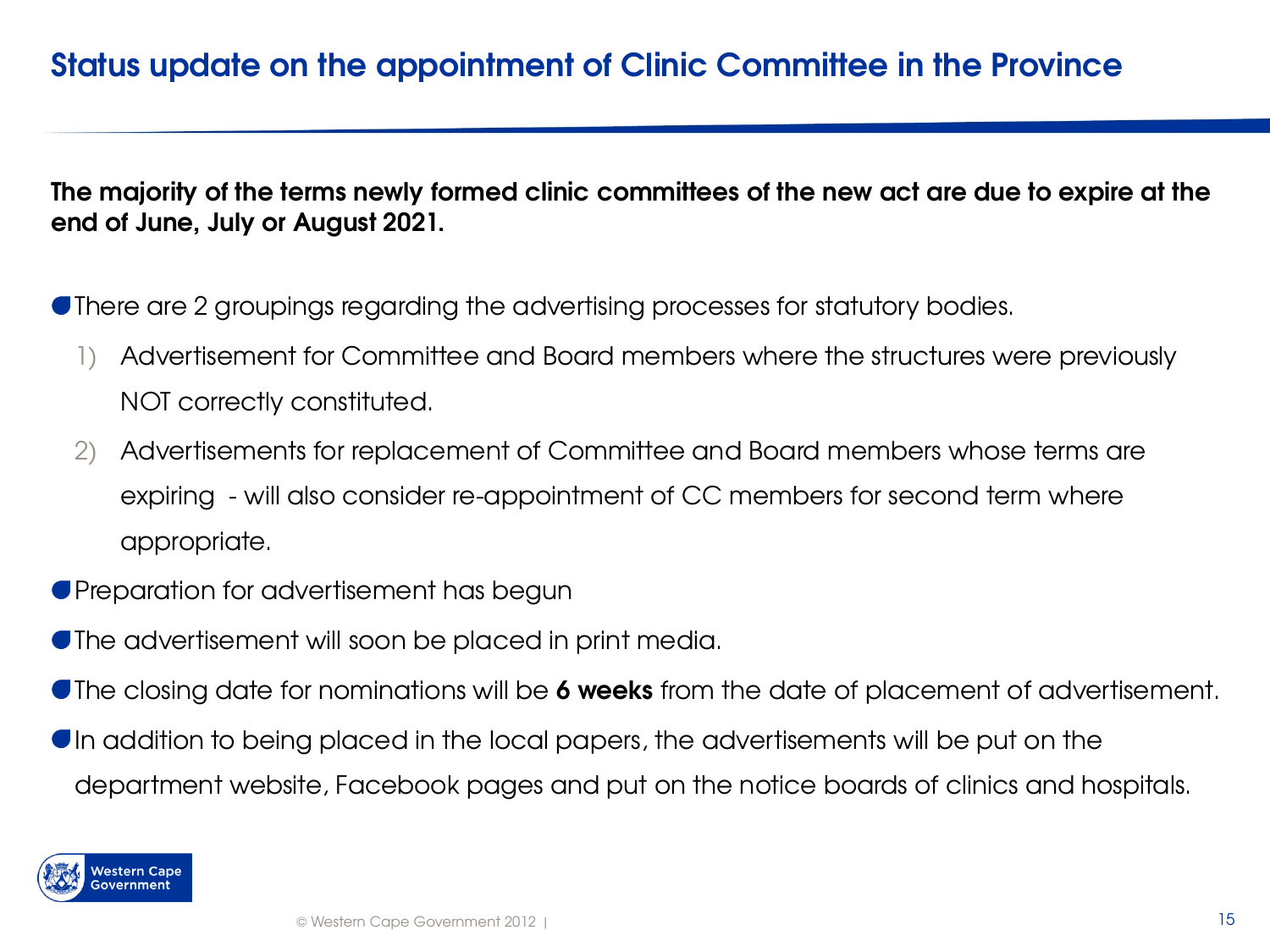

# Status update on the appointment of Clinic Committee in the Province
The majority of the terms newly formed clinic committees of the new act are due to expire at the end of June, July or August 2021.

There are 2 groupings regarding the advertising processes for statutory bodies.
Advertisement for Committee and Board members where the structures were previously NOT correctly constituted.
Advertisements for replacement of Committee and Board members whose terms are expiring  - will also consider re-appointment of CC members for second term where appropriate.
Preparation for advertisement has begun
The advertisement will soon be placed in print media.
The closing date for nominations will be 6 weeks from the date of placement of advertisement.
In addition to being placed in the local papers, the advertisements will be put on the department website, Facebook pages and put on the notice boards of clinics and hospitals.

15